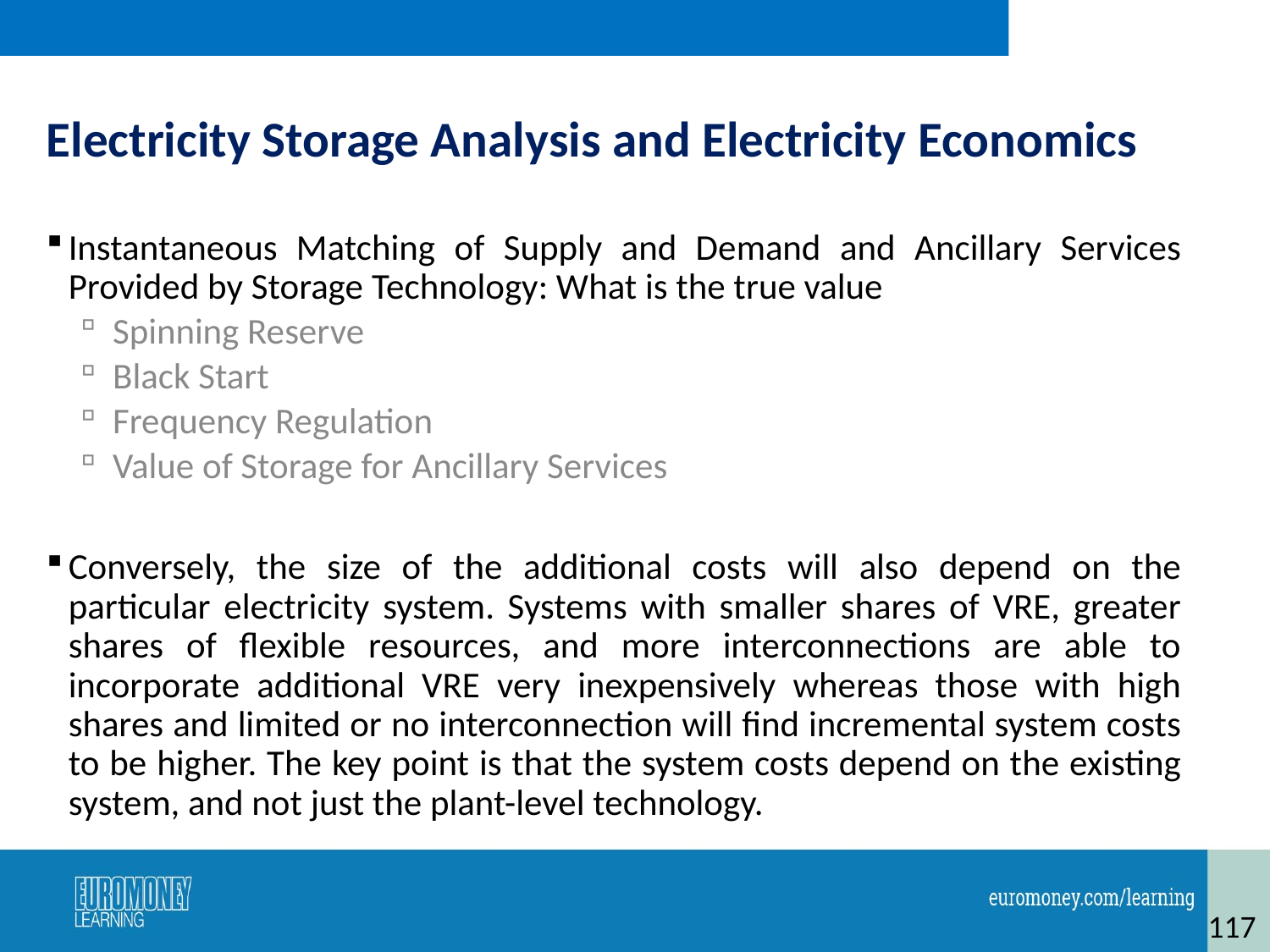

# Electricity Storage Analysis and Electricity Economics
Instantaneous Matching of Supply and Demand and Ancillary Services Provided by Storage Technology: What is the true value
Spinning Reserve
Black Start
Frequency Regulation
Value of Storage for Ancillary Services

Conversely, the size of the additional costs will also depend on the particular electricity system. Systems with smaller shares of VRE, greater shares of flexible resources, and more interconnections are able to incorporate additional VRE very inexpensively whereas those with high shares and limited or no interconnection will find incremental system costs to be higher. The key point is that the system costs depend on the existing system, and not just the plant-level technology.
117